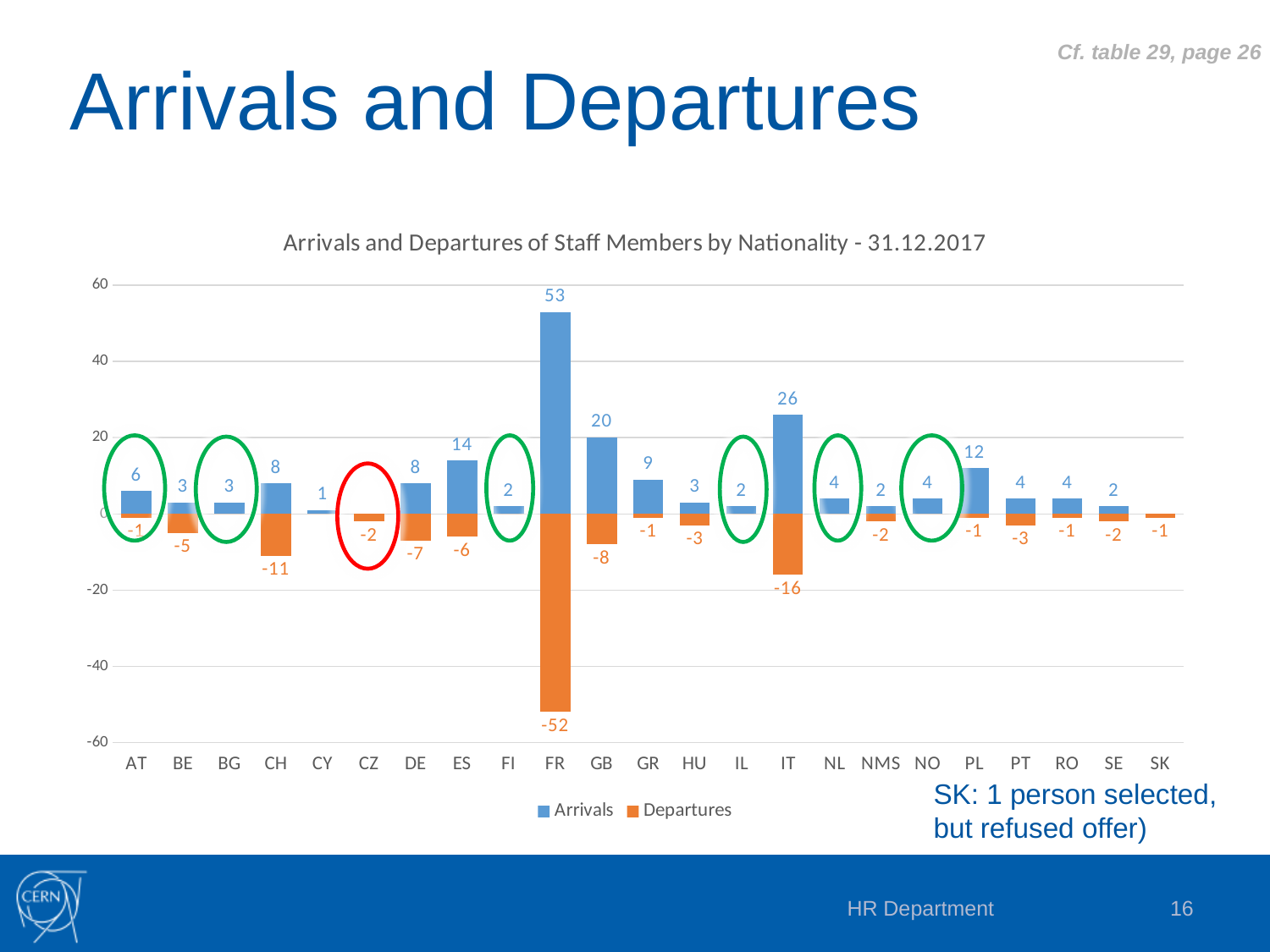

Arrivals and Departures
Cf. table 29, page 26

### Chart: Arrivals and Departures of Staff Members by Nationality - 31.12.2017

| Category |  |  |
|---|---|---|
| AT | 6.0 | -1.0 |
| BE | 3.0 | -5.0 |
| BG | 3.0 | 0.0 |
| CH | 8.0 | -11.0 |
| CY | 1.0 | 0.0 |
| CZ | None | -2.0 |
| DE | 8.0 | -7.0 |
| ES | 14.0 | -6.0 |
| FI | 2.0 | 0.0 |
| FR | 53.0 | -52.0 |
| GB | 20.0 | -8.0 |
| GR | 9.0 | -1.0 |
| HU | 3.0 | -3.0 |
| IL | 2.0 | 0.0 |
| IT | 26.0 | -16.0 |
| NL | 4.0 | 0.0 |
| NMS | 2.0 | -2.0 |
| NO | 4.0 | 0.0 |
| PL | 12.0 | -1.0 |
| PT | 4.0 | -3.0 |
| RO | 4.0 | -1.0 |
| SE | 2.0 | -2.0 |
| SK | None | -1.0 |

SK: 1 person selected, but refused offer)
HR Department
16